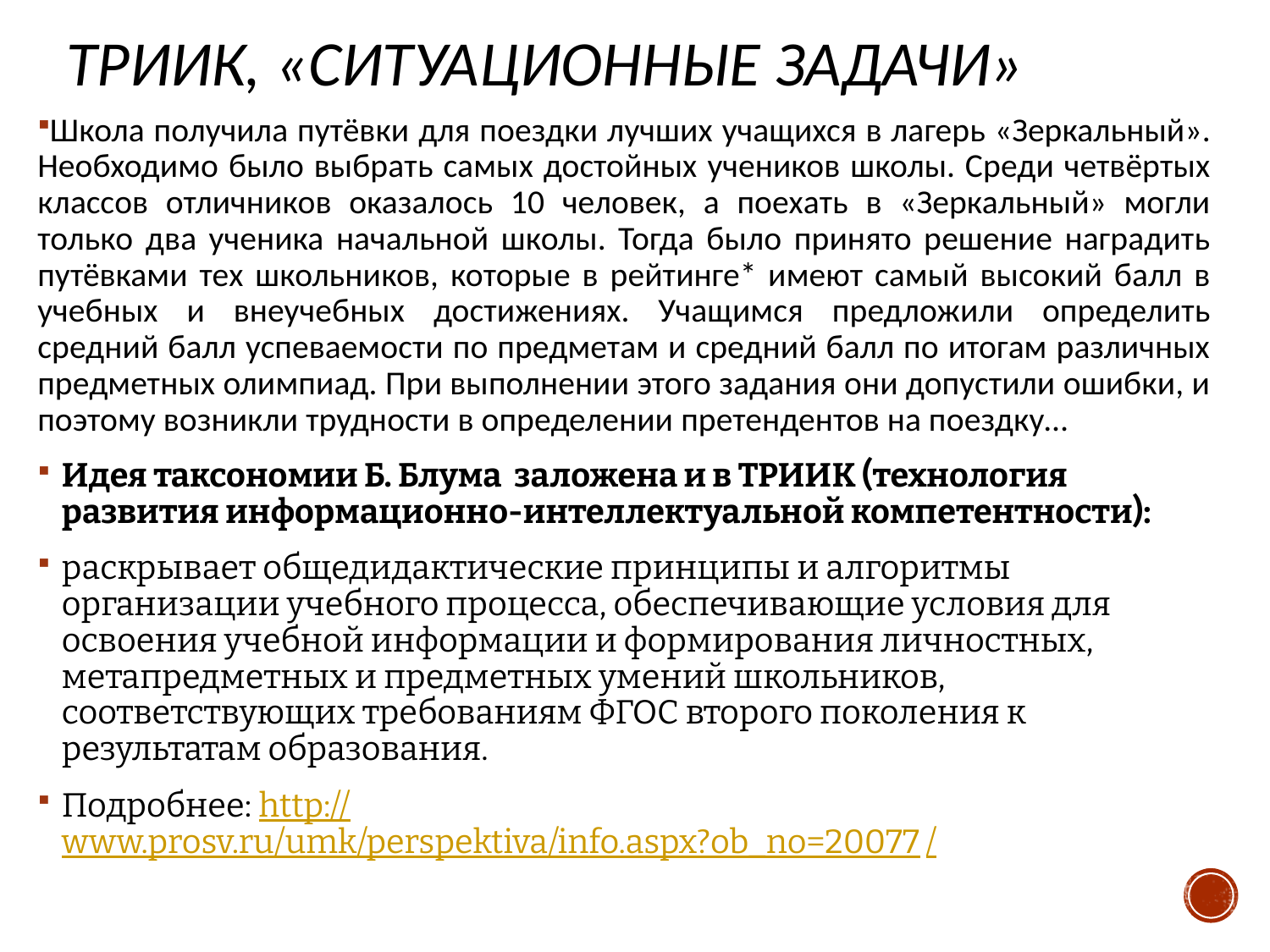

# ТРИИК, «ситуационные задачи»
Школа получила путёвки для поездки лучших учащихся в лагерь «Зеркальный». Необходимо было выбрать самых достойных учеников школы. Среди четвёртых классов отличников оказалось 10 человек, а поехать в «Зеркальный» могли только два ученика начальной школы. Тогда было принято решение наградить путёвками тех школьников, которые в рейтинге* имеют самый высокий балл в учебных и внеучебных достижениях. Учащимся предложили определить средний балл успеваемости по предметам и средний балл по итогам различных предметных олимпиад. При выполнении этого задания они допустили ошибки, и поэтому возникли трудности в определении претендентов на поездку…
Идея таксономии Б. Блума  заложена и в ТРИИК (технология развития информационно-интеллектуальной компетентности):
раскрывает общедидактические принципы и алгоритмы организации учебного процесса, обеспечивающие условия для освоения учебной информации и формирования личностных, метапредметных и предметных умений школьников, соответствующих требованиям ФГОС второго поколения к результатам образования.
Подробнее: http://www.prosv.ru/umk/perspektiva/info.aspx?ob_no=20077/